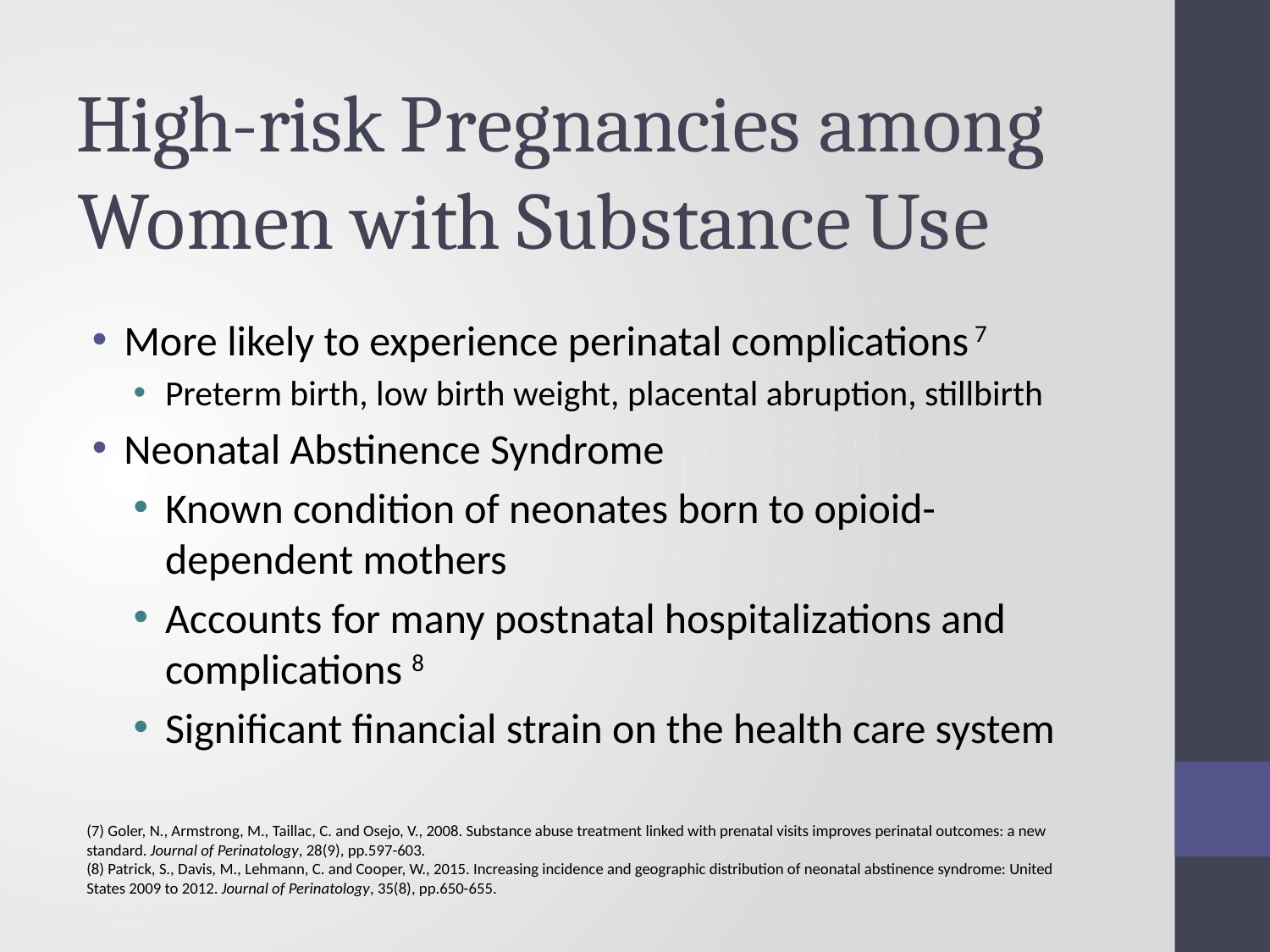

# High-risk Pregnancies among Women with Substance Use
More likely to experience perinatal complications 7
Preterm birth, low birth weight, placental abruption, stillbirth
Neonatal Abstinence Syndrome
Known condition of neonates born to opioid-dependent mothers
Accounts for many postnatal hospitalizations and complications 8
Significant financial strain on the health care system
(7) Goler, N., Armstrong, M., Taillac, C. and Osejo, V., 2008. Substance abuse treatment linked with prenatal visits improves perinatal outcomes: a new standard. Journal of Perinatology, 28(9), pp.597-603.
(8) Patrick, S., Davis, M., Lehmann, C. and Cooper, W., 2015. Increasing incidence and geographic distribution of neonatal abstinence syndrome: United States 2009 to 2012. Journal of Perinatology, 35(8), pp.650-655.